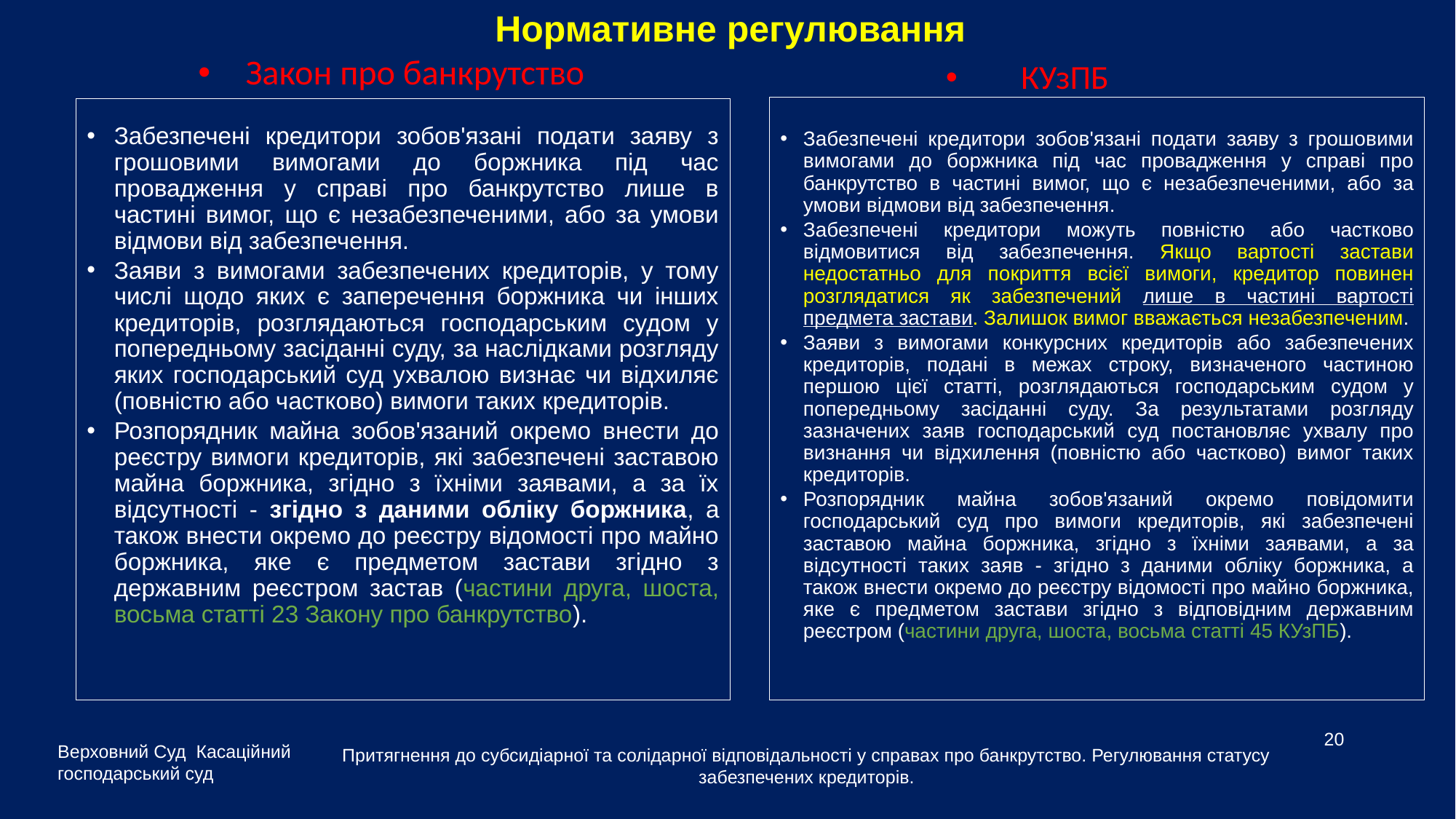

Нормативне регулювання
Закон про банкрутство
КУзПБ

Забезпечені кредитори зобов'язані подати заяву з грошовими вимогами до боржника під час провадження у справі про банкрутство в частині вимог, що є незабезпеченими, або за умови відмови від забезпечення.
Забезпечені кредитори можуть повністю або частково відмовитися від забезпечення. Якщо вартості застави недостатньо для покриття всієї вимоги, кредитор повинен розглядатися як забезпечений лише в частині вартості предмета застави. Залишок вимог вважається незабезпеченим.
Заяви з вимогами конкурсних кредиторів або забезпечених кредиторів, подані в межах строку, визначеного частиною першою цієї статті, розглядаються господарським судом у попередньому засіданні суду. За результатами розгляду зазначених заяв господарський суд постановляє ухвалу про визнання чи відхилення (повністю або частково) вимог таких кредиторів.
Розпорядник майна зобов'язаний окремо повідомити господарський суд про вимоги кредиторів, які забезпечені заставою майна боржника, згідно з їхніми заявами, а за відсутності таких заяв - згідно з даними обліку боржника, а також внести окремо до реєстру відомості про майно боржника, яке є предметом застави згідно з відповідним державним реєстром (частини друга, шоста, восьма статті 45 КУзПБ).

Забезпечені кредитори зобов'язані подати заяву з грошовими вимогами до боржника під час провадження у справі про банкрутство лише в частині вимог, що є незабезпеченими, або за умови відмови від забезпечення.
Заяви з вимогами забезпечених кредиторів, у тому числі щодо яких є заперечення боржника чи інших кредиторів, розглядаються господарським судом у попередньому засіданні суду, за наслідками розгляду яких господарський суд ухвалою визнає чи відхиляє (повністю або частково) вимоги таких кредиторів.
Розпорядник майна зобов'язаний окремо внести до реєстру вимоги кредиторів, які забезпечені заставою майна боржника, згідно з їхніми заявами, а за їх відсутності - згідно з даними обліку боржника, а також внести окремо до реєстру відомості про майно боржника, яке є предметом застави згідно з державним реєстром застав (частини друга, шоста, восьма статті 23 Закону про банкрутство).
Верховний Суд  Касаційний господарський суд
20
Притягнення до субсидіарної та солідарної відповідальності у справах про банкрутство. Регулювання статусу забезпечених кредиторів.